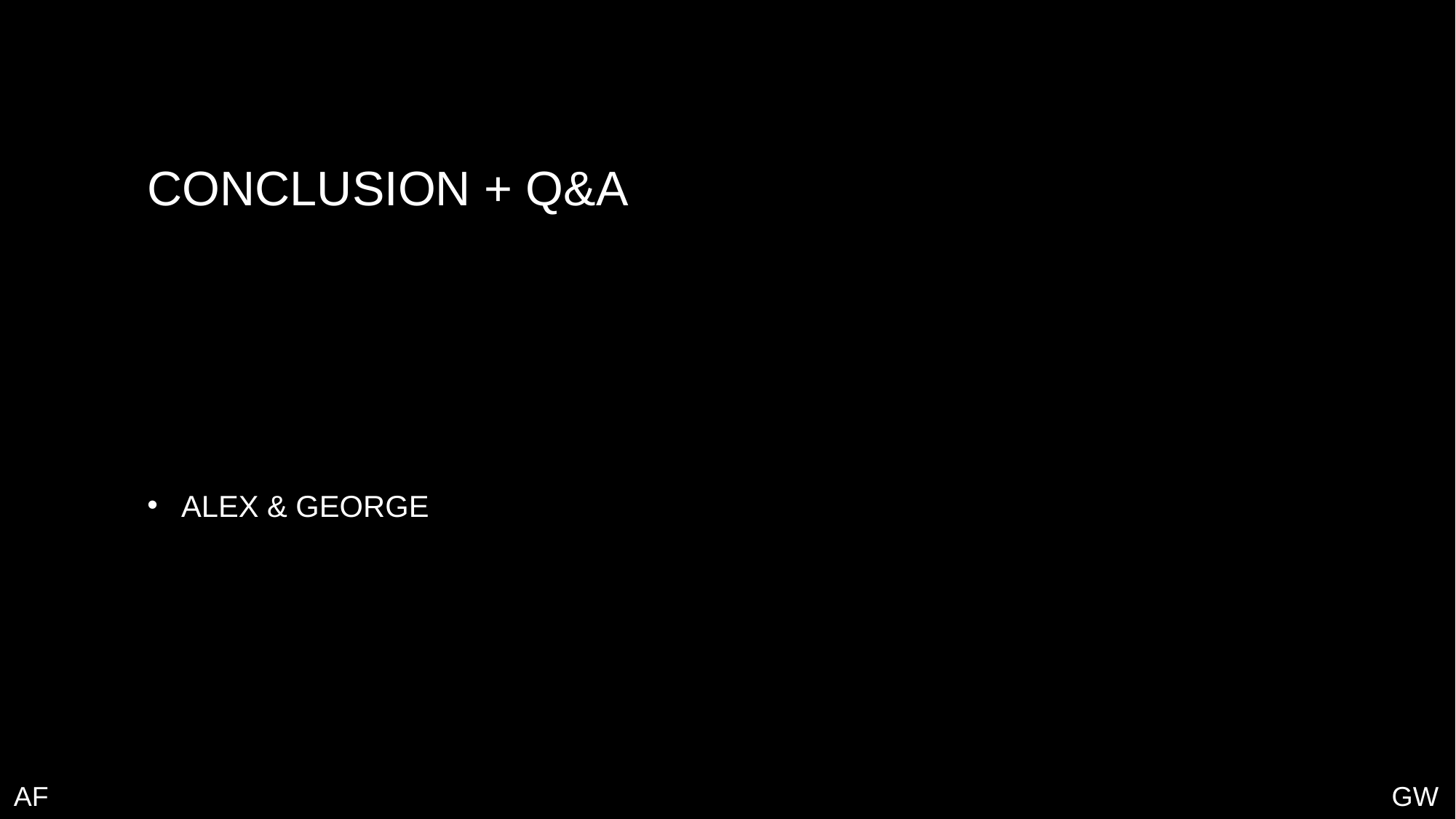

# CONCLUSION + Q&A
Alex & George
AF
GW